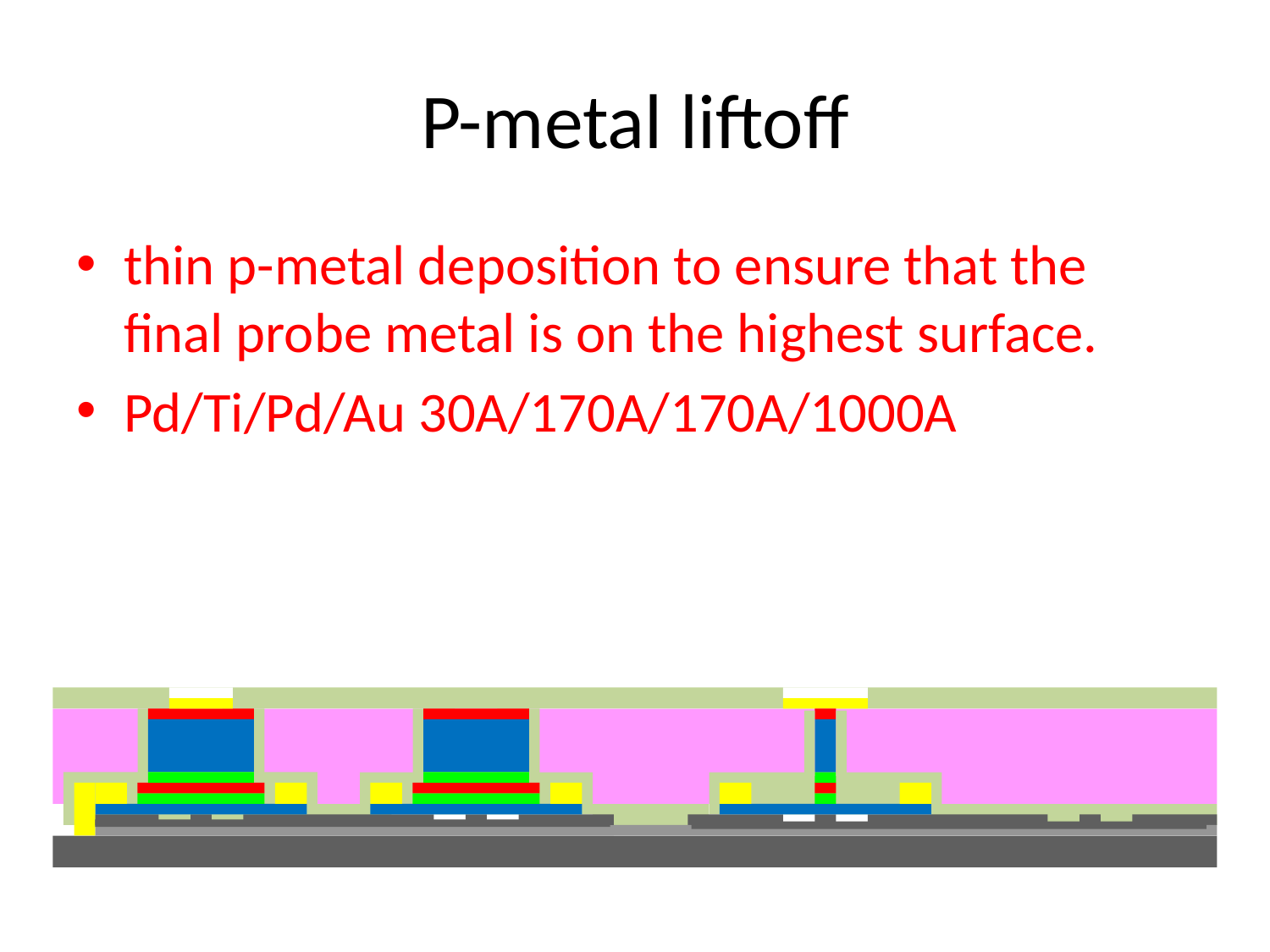

# P-metal liftoff
thin p-metal deposition to ensure that the final probe metal is on the highest surface.
Pd/Ti/Pd/Au 30A/170A/170A/1000A